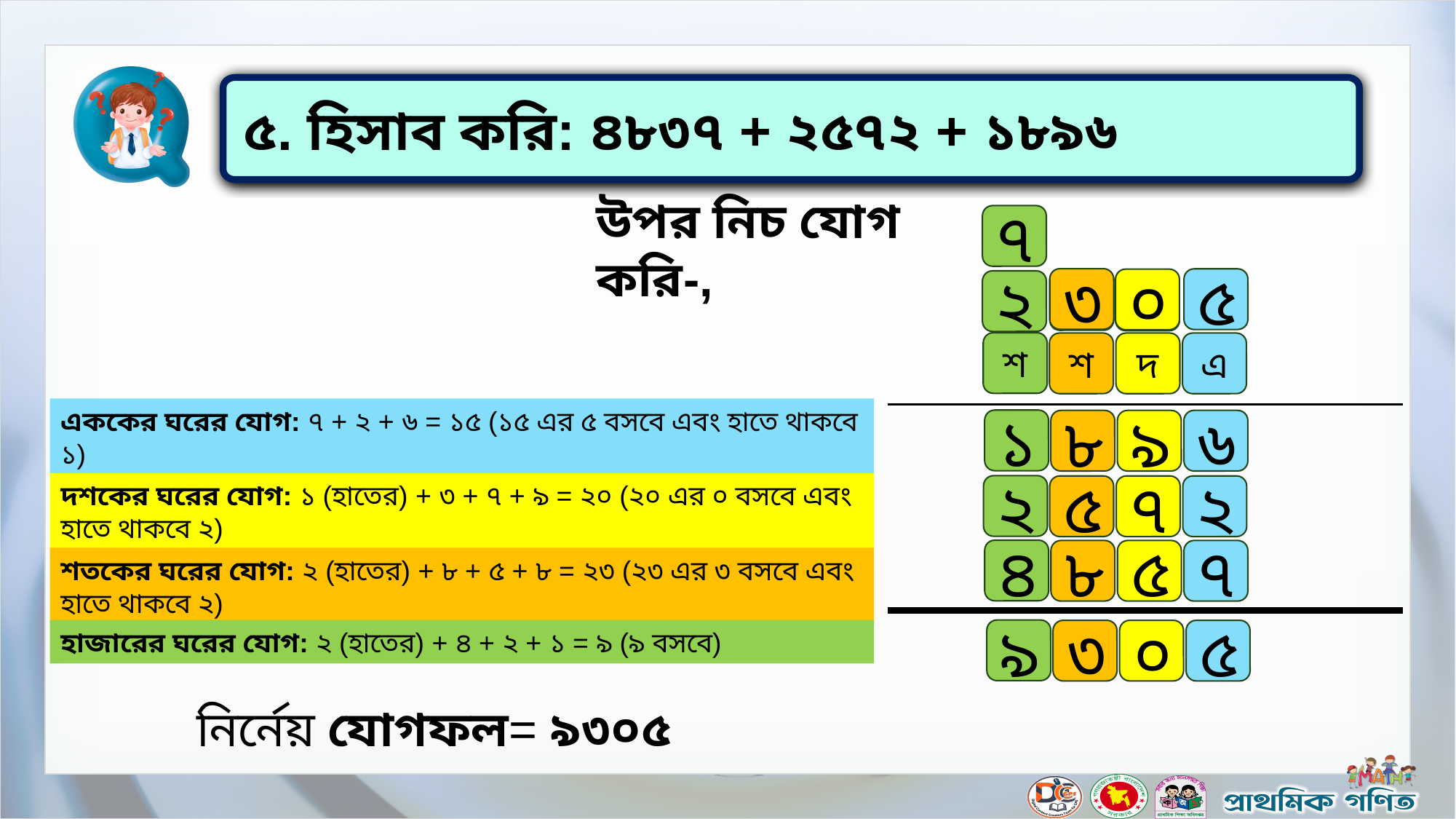

৫. হিসাব করি: ৪৮৩৭ + ২৫৭২ + ১৮৯৬
উপর নিচ যোগ করি-,
৭
৩
৫
০
২
১
২
শ
শ
দ
এ
এককের ঘরের যোগ: ৭ + ২ + ৬ = ১৫ (১৫ এর ৫ বসবে এবং হাতে থাকবে ১)
১
৮
৯
৬
দশকের ঘরের যোগ: ১ (হাতের) + ৩ + ৭ + ৯ = ২০ (২০ এর ০ বসবে এবং হাতে থাকবে ২)
২
৫
৭
২
৪
৮
৫
৭
শতকের ঘরের যোগ: ২ (হাতের) + ৮ + ৫ + ৮ = ২৩ (২৩ এর ৩ বসবে এবং হাতে থাকবে ২)
হাজারের ঘরের যোগ: ২ (হাতের) + ৪ + ২ + ১ = ৯ (৯ বসবে)
৯
৩
০
৫
নির্নেয় যোগফল= ৯৩০৫